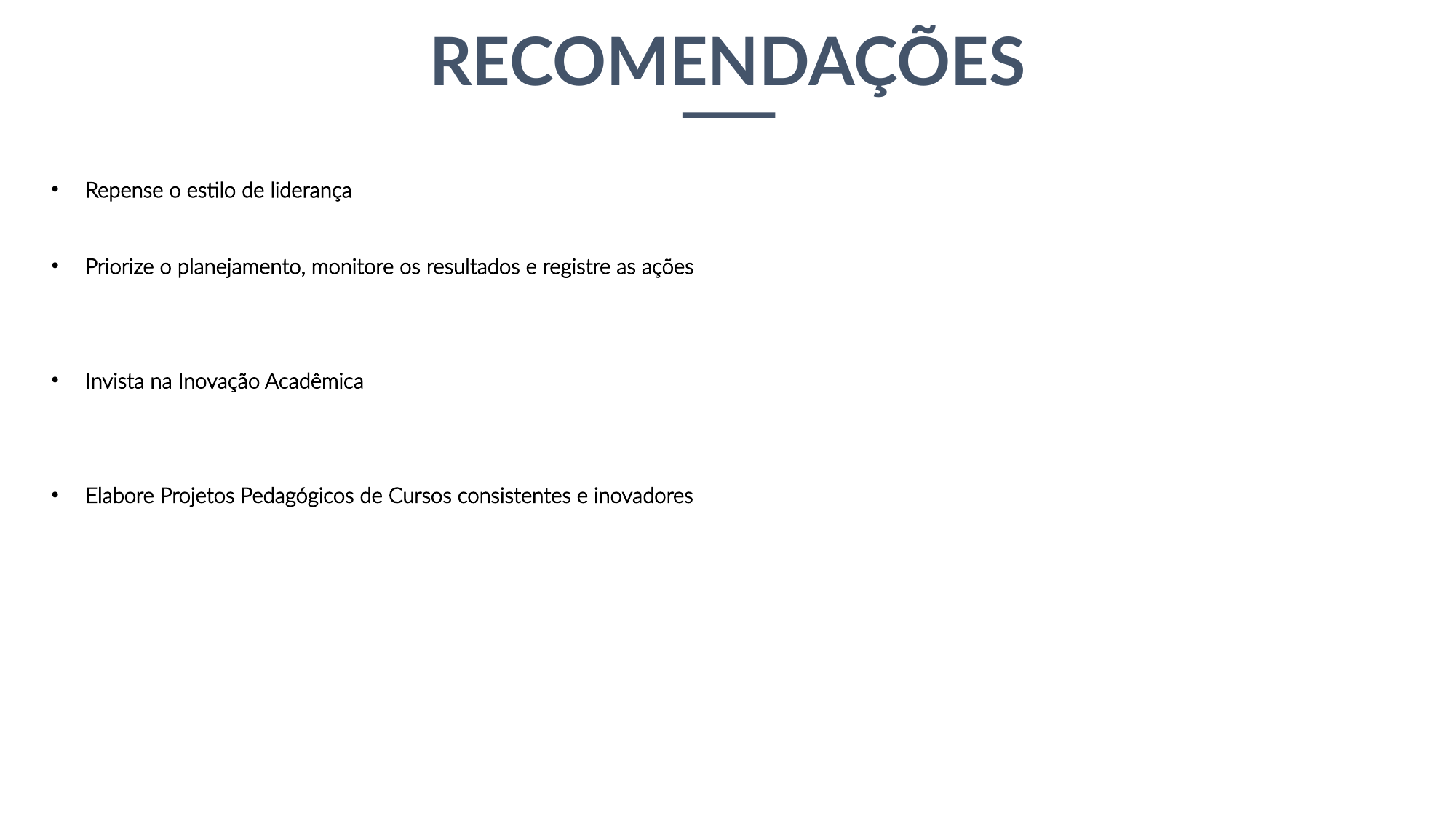

RECOMENDAÇÕES

Repense o estilo de liderança

Priorize o planejamento, monitore os resultados e registre as ações

Invista na Inovação Acadêmica

Elabore Projetos Pedagógicos de Cursos consistentes e inovadores